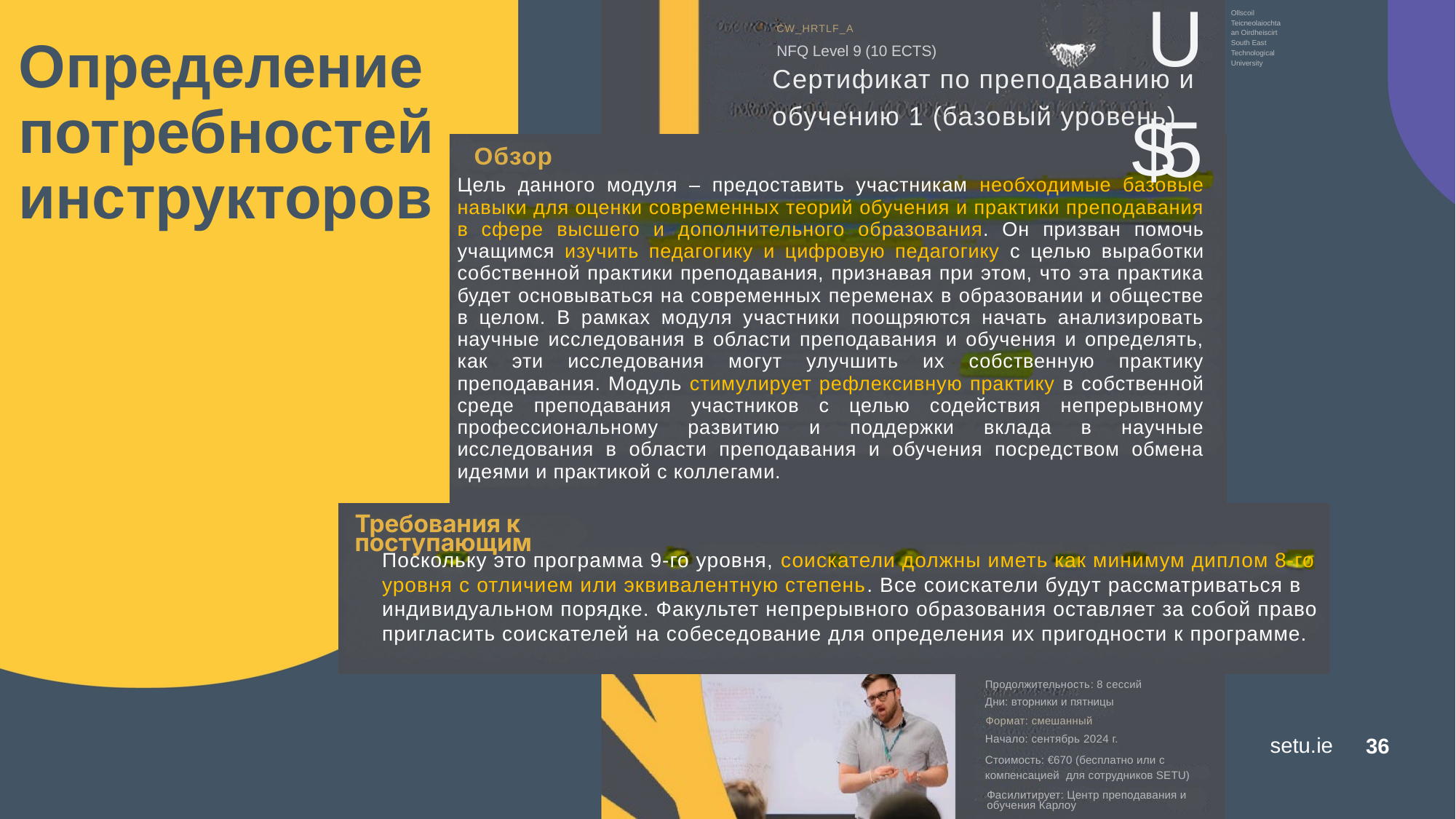

U $5
Ollscoil
Teicneolaiochta
an Oirdheiscirt
South East
Technological
University
CW_HRTLF_A
NFQ Level 9 (10 ECTS)
Определение потребностей инструкторов
Сертификат по преподаванию и обучению 1 (базовый уровень)

Обзор
Цель данного модуля – предоставить участникам необходимые базовые навыки для оценки современных теорий обучения и практики преподавания в сфере высшего и дополнительного образования. Он призван помочь учащимся изучить педагогику и цифровую педагогику с целью выработки собственной практики преподавания, признавая при этом, что эта практика будет основываться на современных переменах в образовании и обществе в целом. В рамках модуля участники поощряются начать анализировать научные исследования в области преподавания и обучения и определять, как эти исследования могут улучшить их собственную практику преподавания. Модуль стимулирует рефлексивную практику в собственной среде преподавания участников с целью содействия непрерывному профессиональному развитию и поддержки вклада в научные исследования в области преподавания и обучения посредством обмена идеями и практикой с коллегами.

Требования к поступающим
Поскольку это программа 9-го уровня, соискатели должны иметь как минимум диплом 8-го уровня с отличием или эквивалентную степень. Все соискатели будут рассматриваться в индивидуальном порядке. Факультет непрерывного образования оставляет за собой право пригласить соискателей на собеседование для определения их пригодности к программе.
Продолжительность: 8 сессий
Дни: вторники и пятницы
Формат: смешанный
setu.ie
36
Начало: сентябрь 2024 г.

Стоимость: €670 (бесплатно или с компенсацией  для сотрудников SETU)
Фасилитирует: Центр преподавания и обучения Карлоу